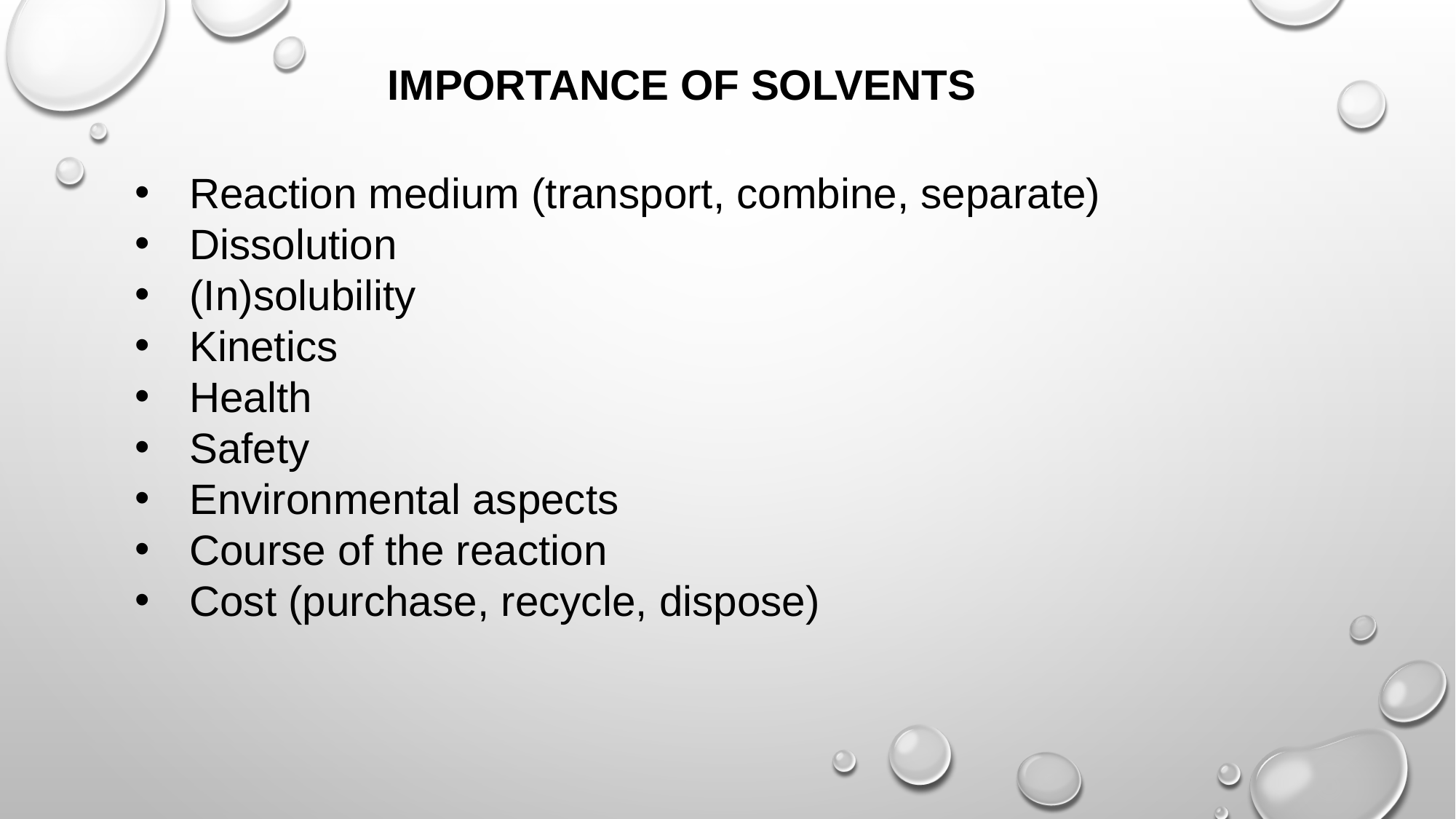

IMPORTANCE OF SOLVENTS
Reaction medium (transport, combine, separate)
Dissolution
(In)solubility
Kinetics
Health
Safety
Environmental aspects
Course of the reaction
Cost (purchase, recycle, dispose)